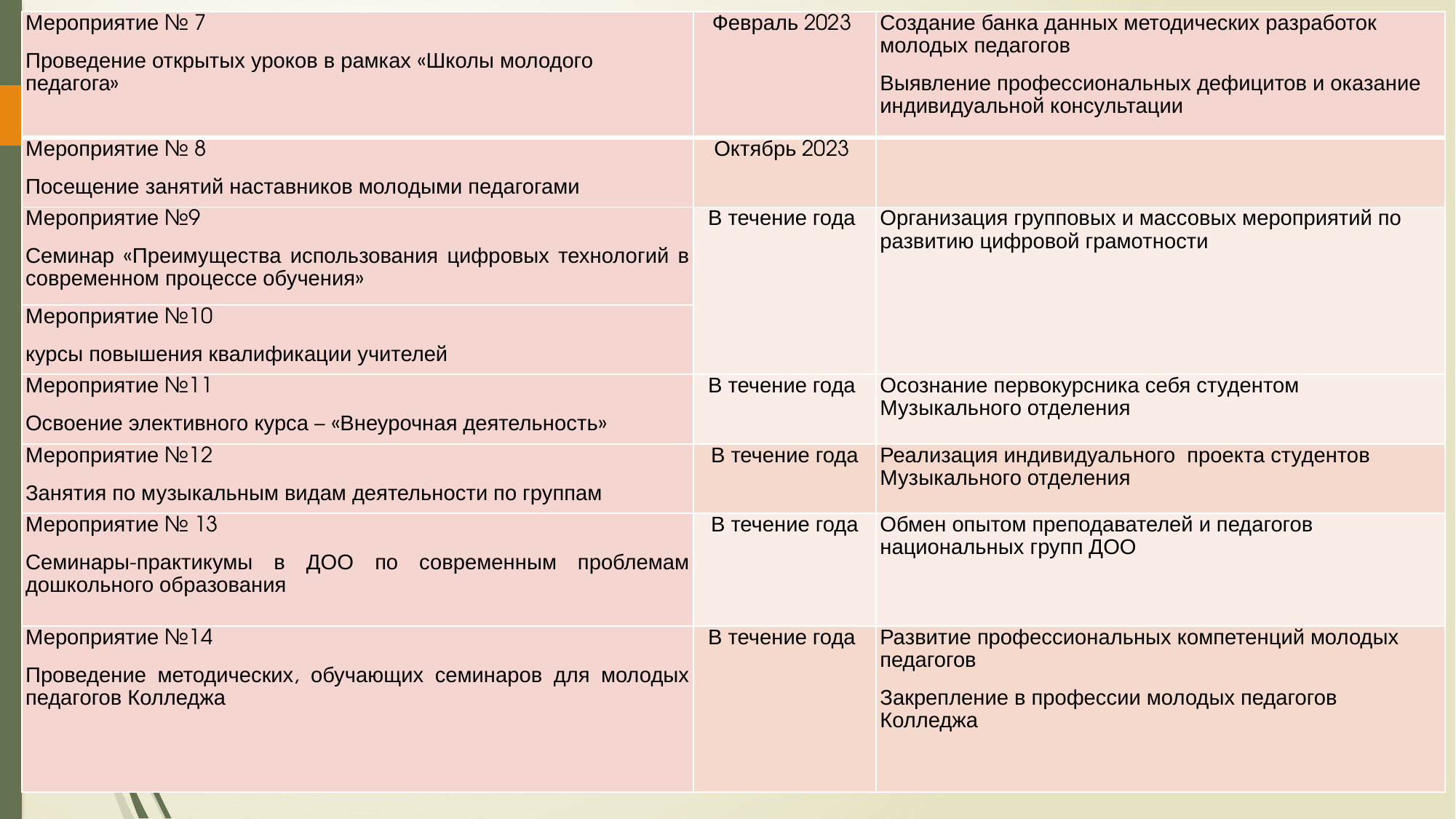

| Мероприятие № 7 Проведение открытых уроков в рамках «Школы молодого педагога» | Февраль 2023 | Создание банка данных методических разработок молодых педагогов Выявление профессиональных дефицитов и оказание индивидуальной консультации |
| --- | --- | --- |
| Мероприятие № 8 Посещение занятий наставников молодыми педагогами | Октябрь 2023 |  |
| Мероприятие №9 Семинар «Преимущества использования цифровых технологий в современном процессе обучения» | В течение года | Организация групповых и массовых мероприятий по развитию цифровой грамотности |
| Мероприятие №10 курсы повышения квалификации учителей |  |  |
| Мероприятие №11 Освоение элективного курса – «Внеурочная деятельность» | В течение года | Осознание первокурсника себя студентом Музыкального отделения |
| Мероприятие №12 Занятия по музыкальным видам деятельности по группам | В течение года | Реализация индивидуального проекта студентов Музыкального отделения |
| Мероприятие № 13 Семинары-практикумы в ДОО по современным проблемам дошкольного образования | В течение года | Обмен опытом преподавателей и педагогов национальных групп ДОО |
| Мероприятие №14 Проведение методических, обучающих семинаров для молодых педагогов Колледжа | В течение года | Развитие профессиональных компетенций молодых педагогов Закрепление в профессии молодых педагогов Колледжа |
#